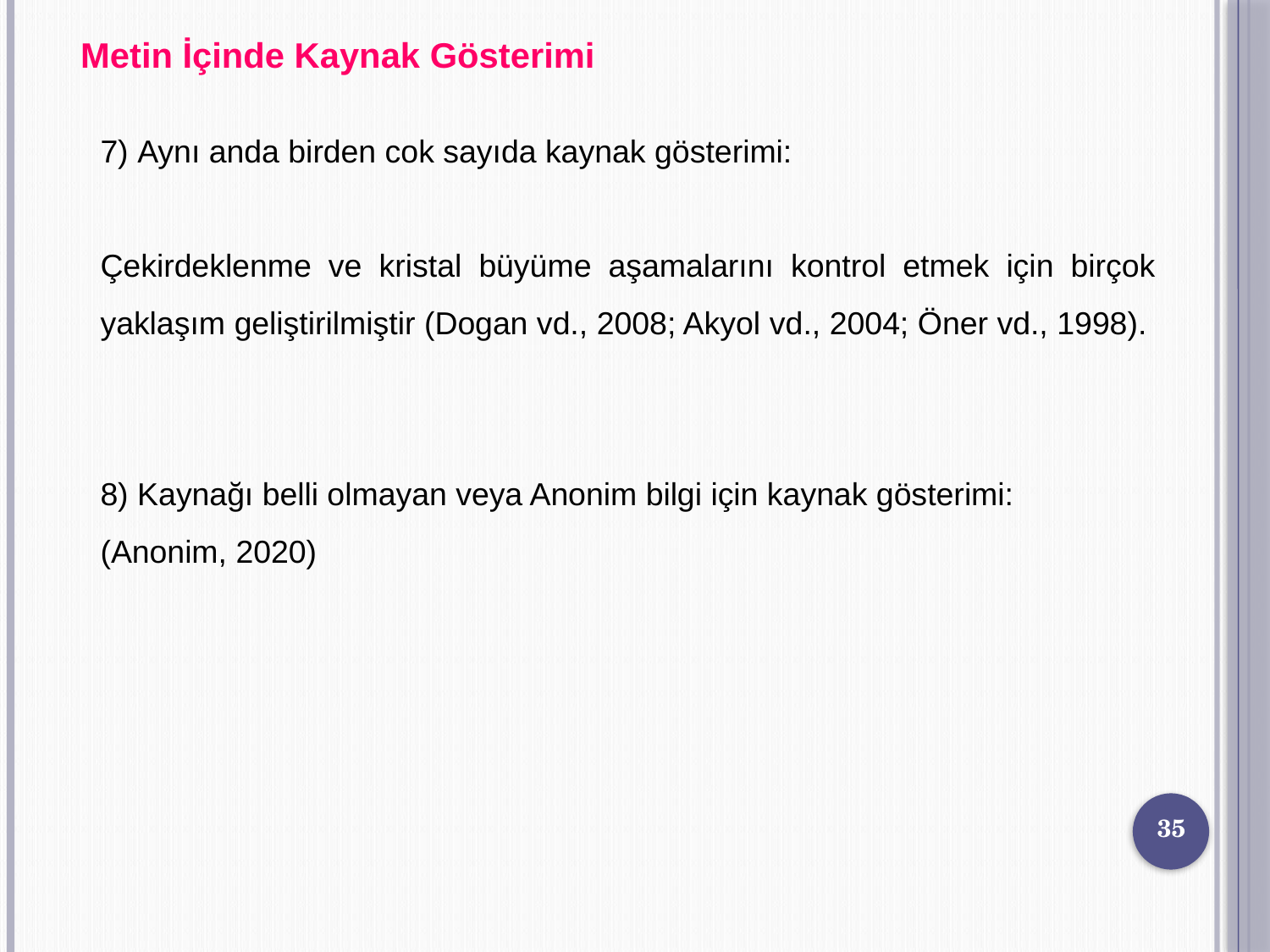

Metin İçinde Kaynak Gösterimi
7) Aynı anda birden cok sayıda kaynak gösterimi:

Çekirdeklenme ve kristal büyüme aşamalarını kontrol etmek için birçok yaklaşım geliştirilmiştir (Dogan vd., 2008; Akyol vd., 2004; Öner vd., 1998).

8) Kaynağı belli olmayan veya Anonim bilgi için kaynak gösterimi:
(Anonim, 2020)
35